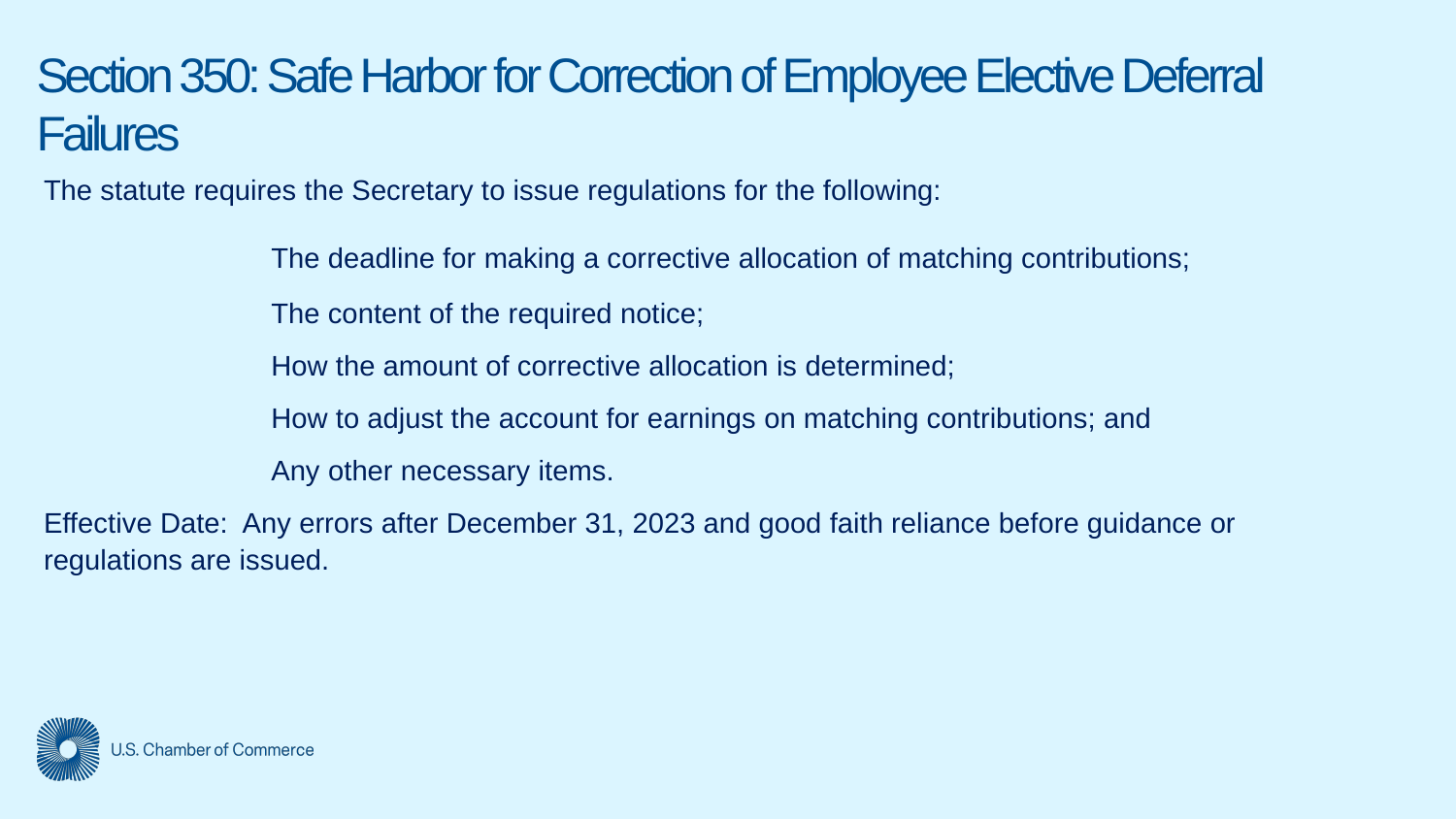

# Section 350: Safe Harbor for Correction of Employee Elective Deferral Failures
The statute requires the Secretary to issue regulations for the following:
	The deadline for making a corrective allocation of matching contributions;
	The content of the required notice;
	How the amount of corrective allocation is determined;
	How to adjust the account for earnings on matching contributions; and
	Any other necessary items.
Effective Date:  Any errors after December 31, 2023 and good faith reliance before guidance or regulations are issued.